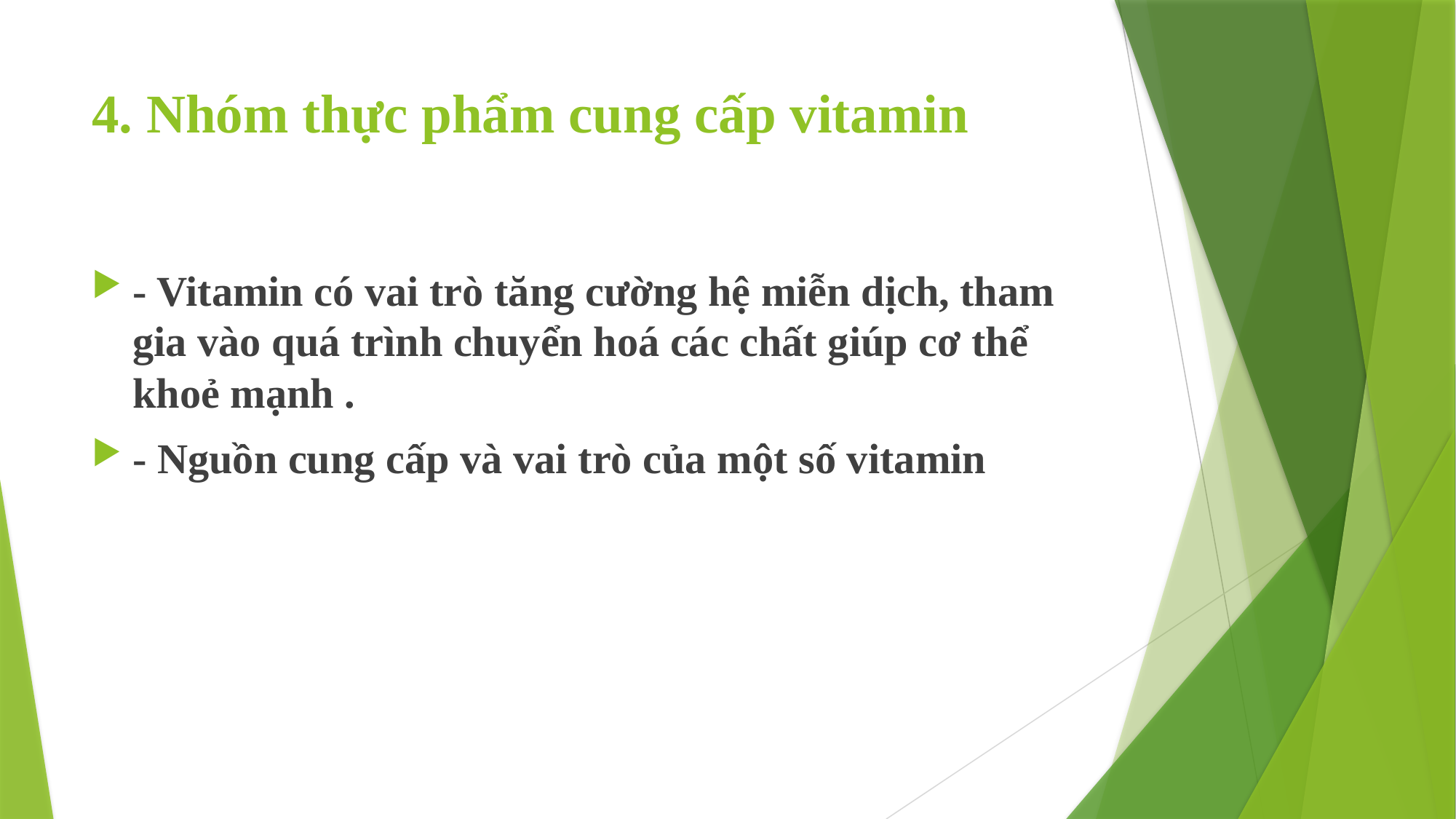

# 4. Nhóm thực phẩm cung cấp vitamin
- Vitamin có vai trò tăng cường hệ miễn dịch, tham gia vào quá trình chuyển hoá các chất giúp cơ thể khoẻ mạnh .
- Nguồn cung cấp và vai trò của một số vitamin